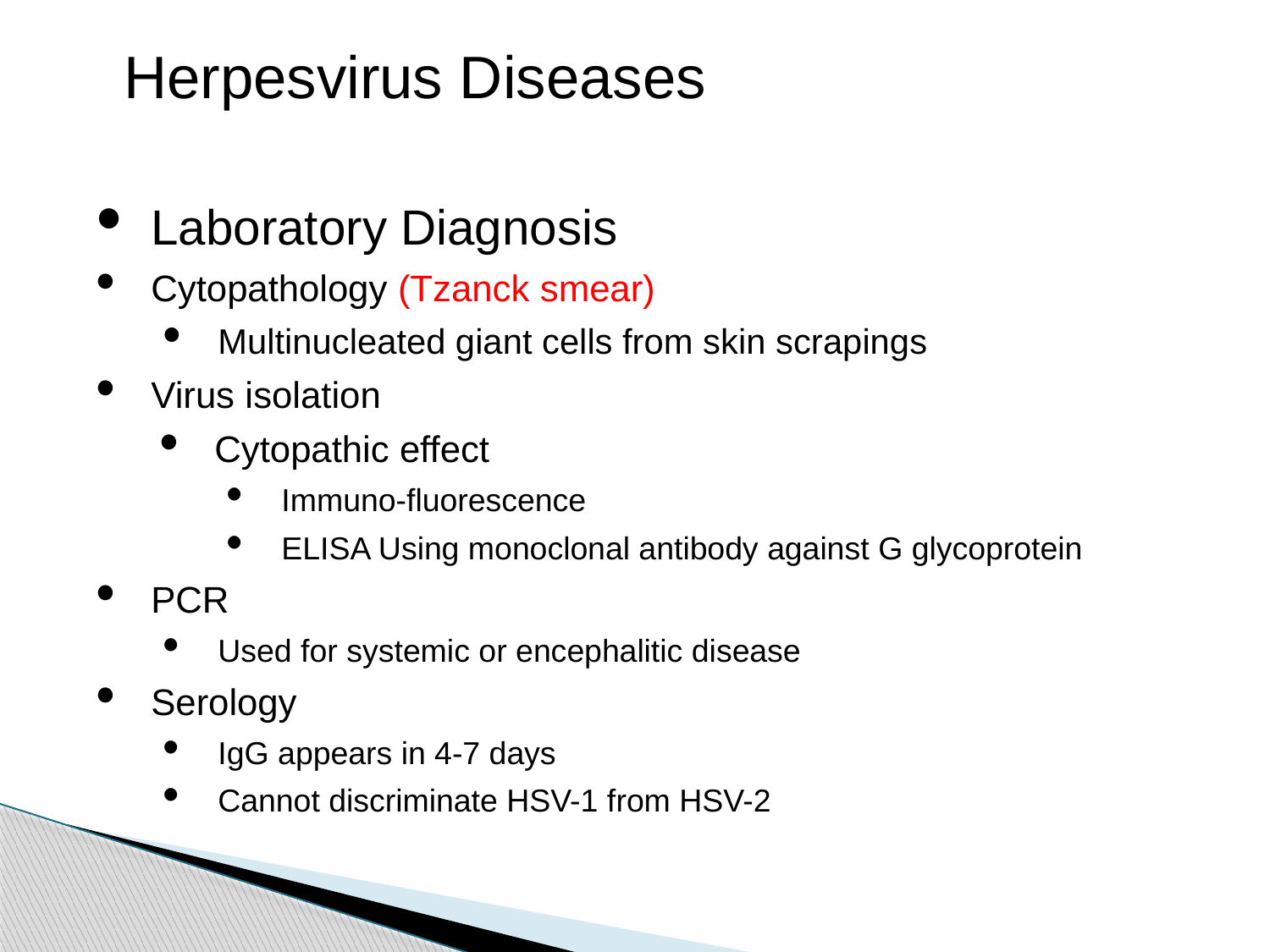

Herpesvirus Diseases
Laboratory Diagnosis
Cytopathology (Tzanck smear)
Multinucleated giant cells from skin scrapings
Virus isolation
Cytopathic effect
Immuno-fluorescence
ELISA Using monoclonal antibody against G glycoprotein
PCR
Used for systemic or encephalitic disease
Serology
IgG appears in 4-7 days
Cannot discriminate HSV-1 from HSV-2